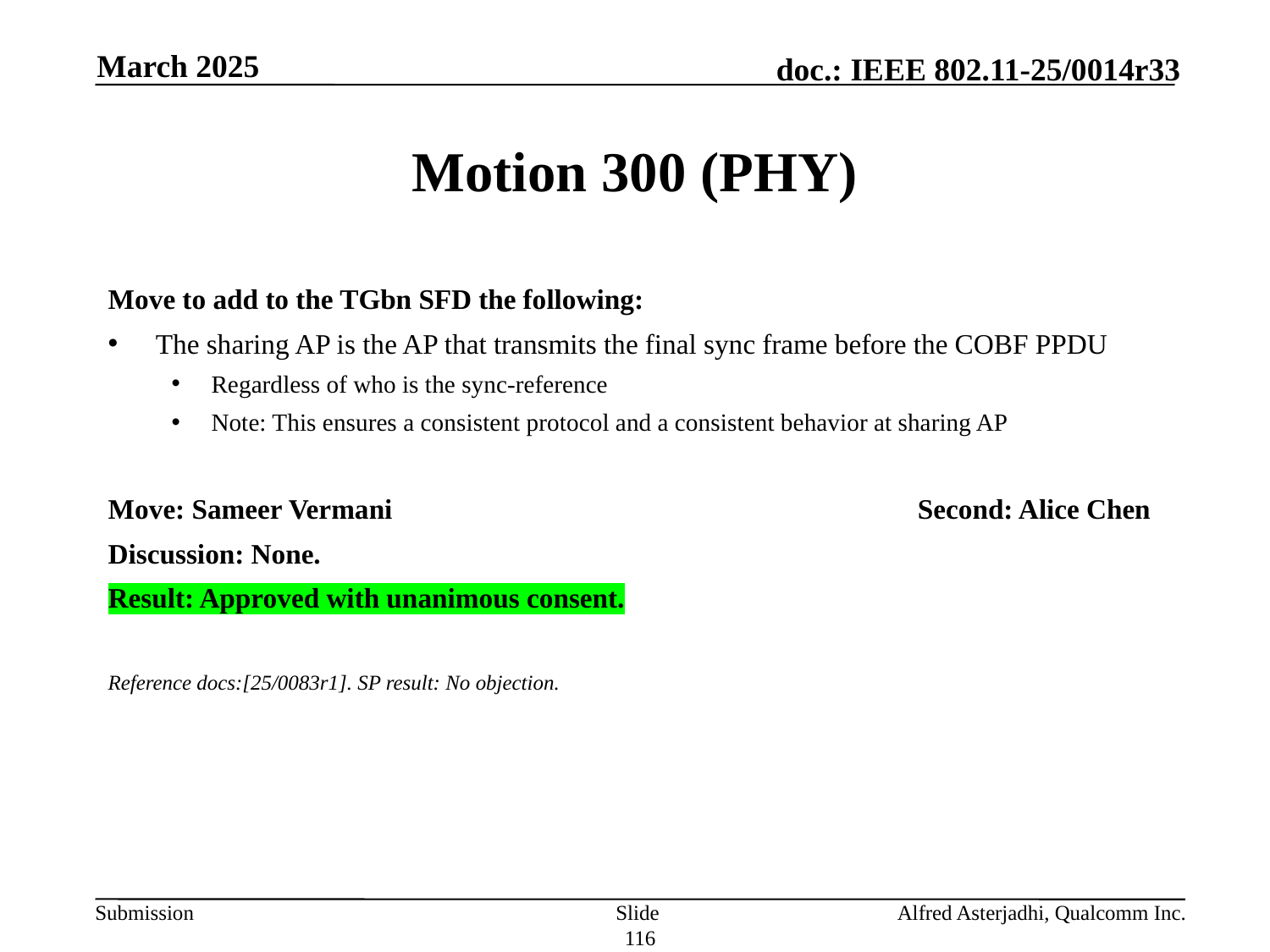

March 2025
# Motion 300 (PHY)
Move to add to the TGbn SFD the following:
The sharing AP is the AP that transmits the final sync frame before the COBF PPDU
Regardless of who is the sync-reference
Note: This ensures a consistent protocol and a consistent behavior at sharing AP

Move: Sameer Vermani					Second: Alice Chen
Discussion: None.
Result: Approved with unanimous consent.

Reference docs:[25/0083r1]. SP result: No objection.

Slide 116
Alfred Asterjadhi, Qualcomm Inc.